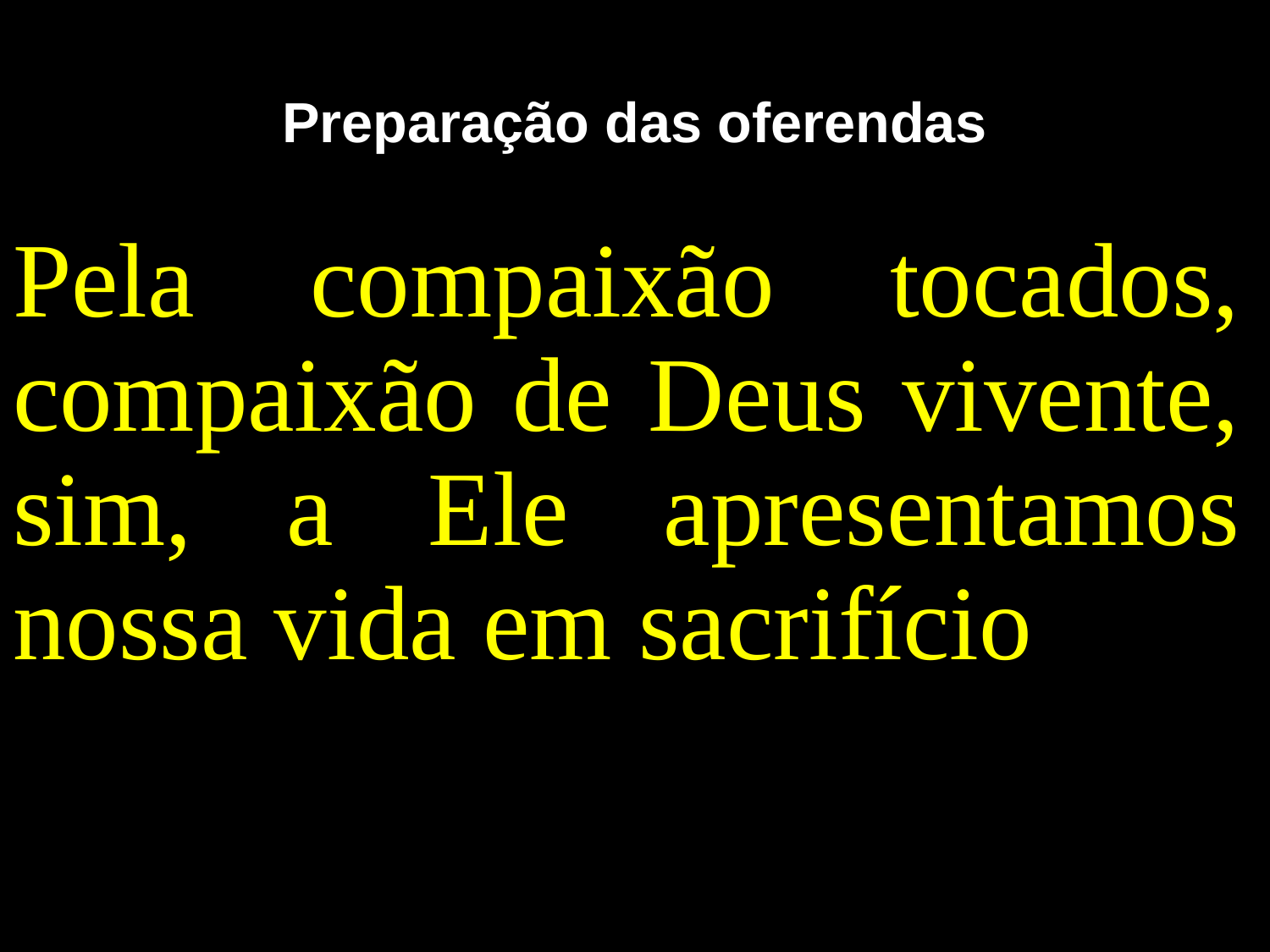

# Preparação das oferendas
Pela compaixão tocados, compaixão de Deus vivente, sim, a Ele apresentamos nossa vida em sacrifício